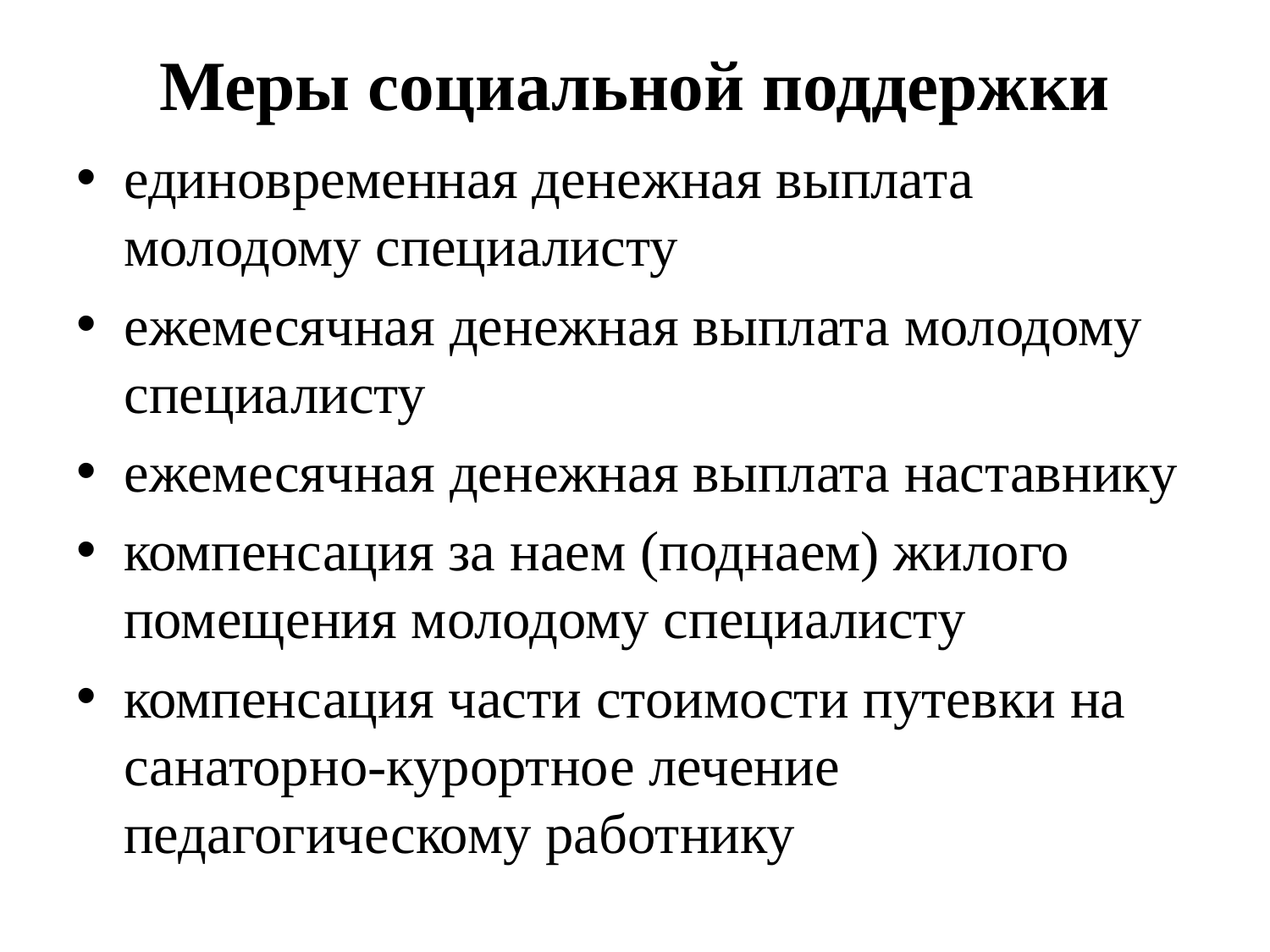

# Меры социальной поддержки
единовременная денежная выплата молодому специалисту
ежемесячная денежная выплата молодому специалисту
ежемесячная денежная выплата наставнику
компенсация за наем (поднаем) жилого помещения молодому специалисту
компенсация части стоимости путевки на санаторно-курортное лечение педагогическому работнику